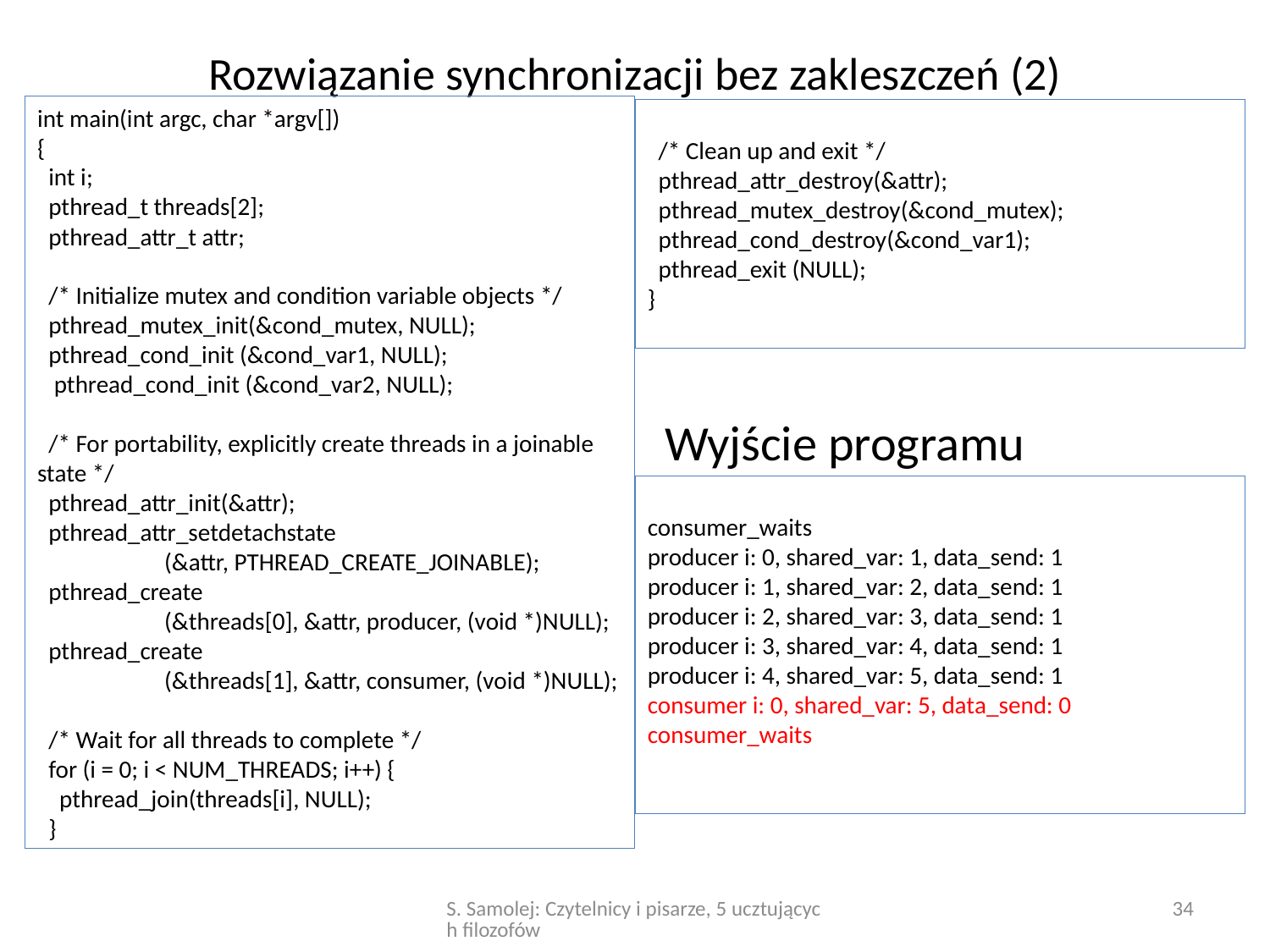

# Rozwiązanie synchronizacji bez zakleszczeń (2)
int main(int argc, char *argv[])
{
  int i;
  pthread_t threads[2];
  pthread_attr_t attr;

  /* Initialize mutex and condition variable objects */
  pthread_mutex_init(&cond_mutex, NULL);
  pthread_cond_init (&cond_var1, NULL);
   pthread_cond_init (&cond_var2, NULL);

  /* For portability, explicitly create threads in a joinable state */
  pthread_attr_init(&attr);
  pthread_attr_setdetachstate
	(&attr, PTHREAD_CREATE_JOINABLE);
  pthread_create
	(&threads[0], &attr, producer, (void *)NULL);
  pthread_create
	(&threads[1], &attr, consumer, (void *)NULL);

  /* Wait for all threads to complete */
  for (i = 0; i < NUM_THREADS; i++) {
    pthread_join(threads[i], NULL);
  }

  /* Clean up and exit */
  pthread_attr_destroy(&attr);
  pthread_mutex_destroy(&cond_mutex);
  pthread_cond_destroy(&cond_var1);
  pthread_exit (NULL);
}

Wyjście programu

consumer_waits
producer i: 0, shared_var: 1, data_send: 1
producer i: 1, shared_var: 2, data_send: 1
producer i: 2, shared_var: 3, data_send: 1
producer i: 3, shared_var: 4, data_send: 1
producer i: 4, shared_var: 5, data_send: 1
consumer i: 0, shared_var: 5, data_send: 0
consumer_waits

S. Samolej: Czytelnicy i pisarze, 5 ucztujących filozofów
34